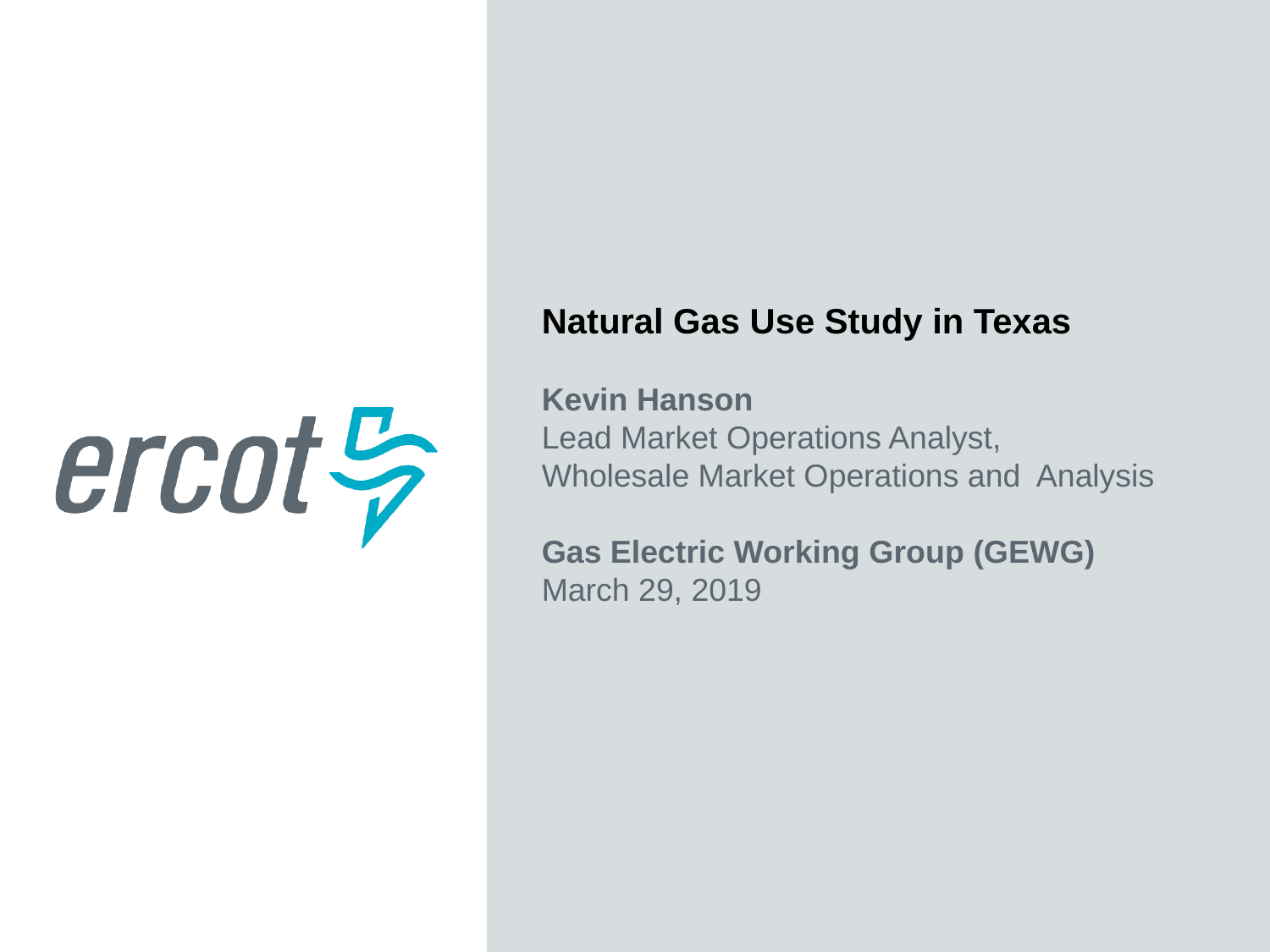

Natural Gas Use Study in Texas

Kevin Hanson
Lead Market Operations Analyst,
Wholesale Market Operations and  Analysis

Gas Electric Working Group (GEWG)
March 29, 2019